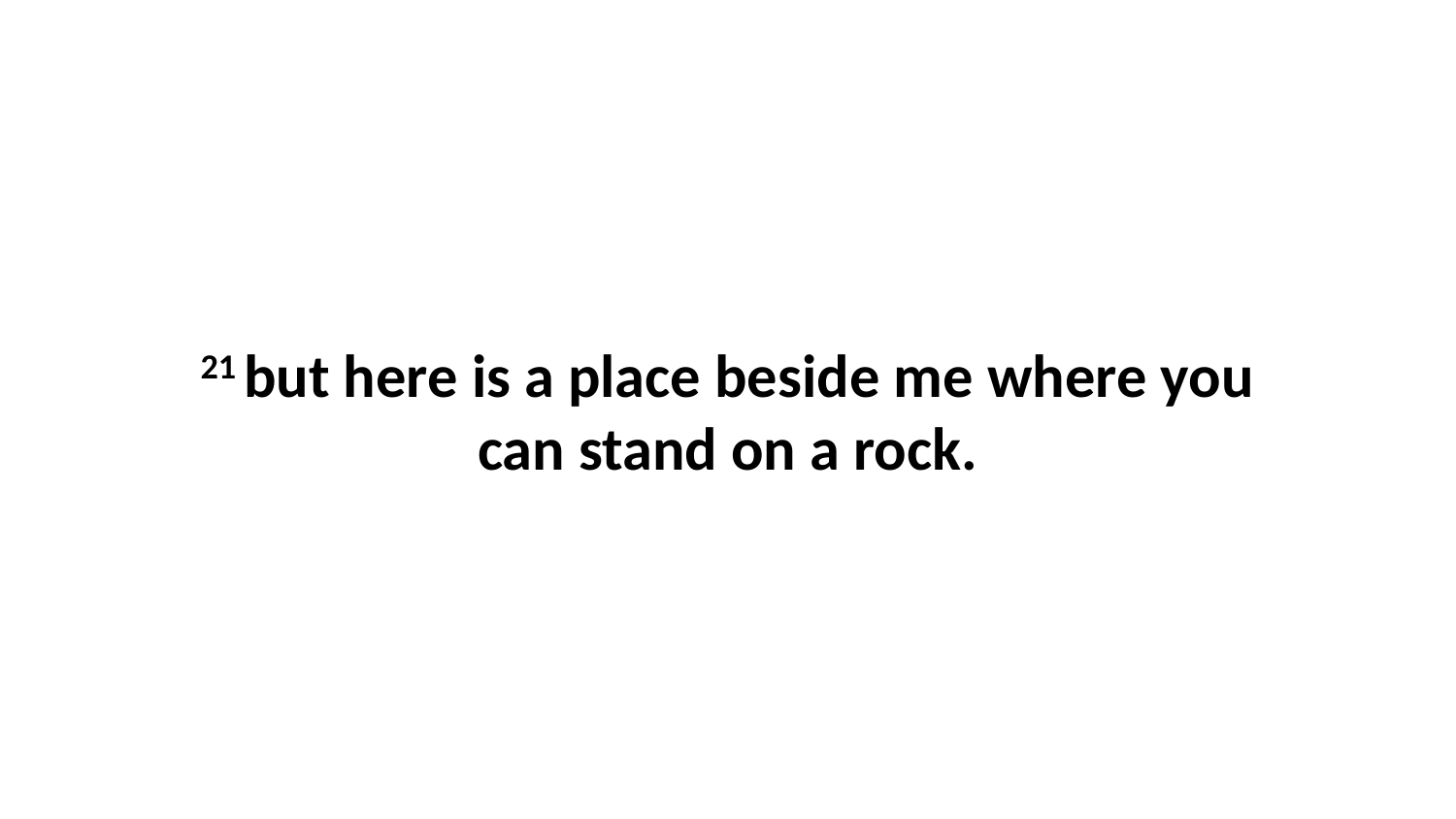

21 but here is a place beside me where you can stand on a rock.